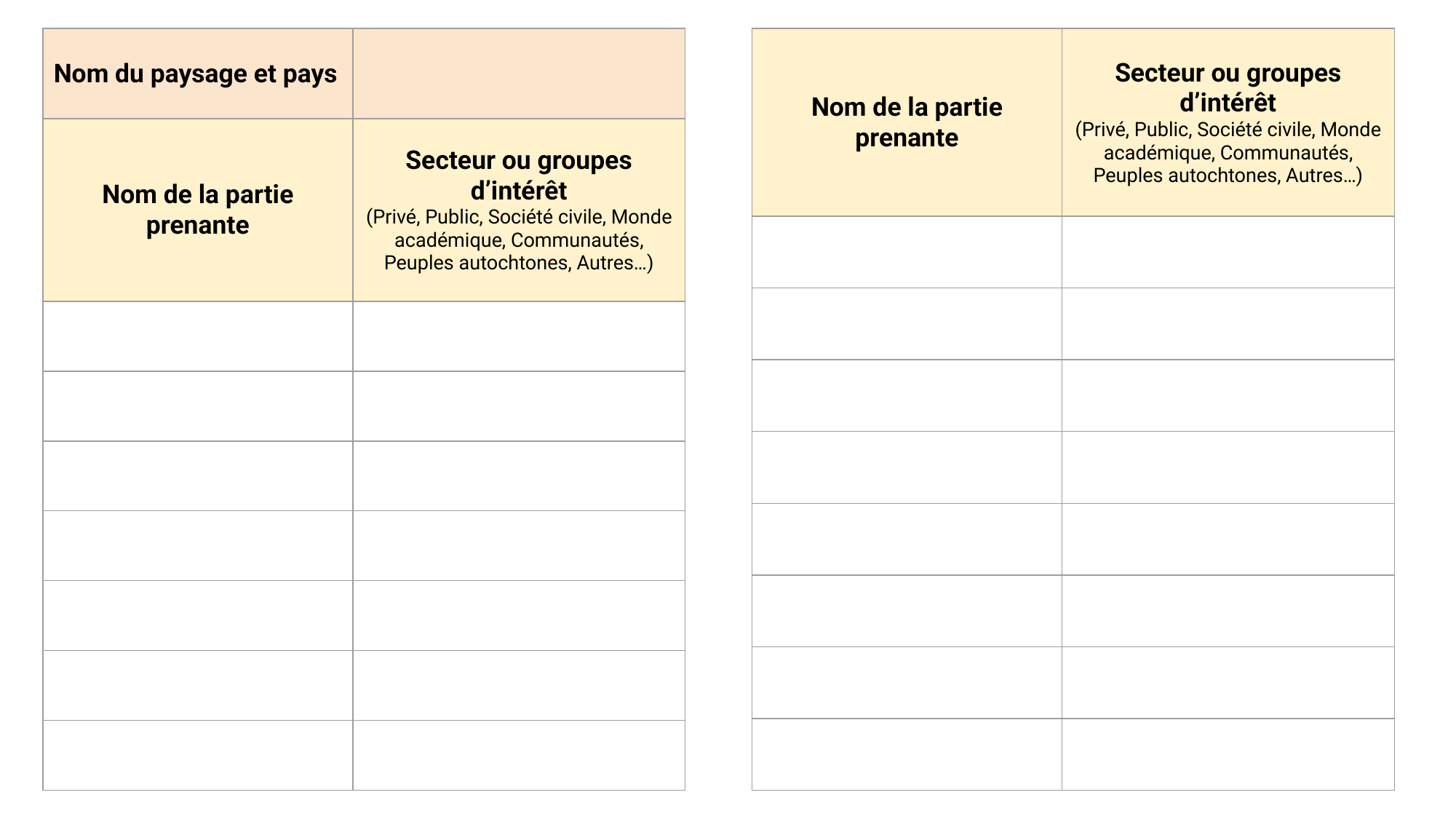

| Nom de la partie prenante | Secteur ou groupes d’intérêt (Privé, Public, Société civile, Monde académique, Communautés, Peuples autochtones, Autres…) |
| --- | --- |
|  |  |
|  |  |
|  |  |
|  |  |
|  |  |
|  |  |
|  |  |
|  |  |
| Nom du paysage et pays |  |
| --- | --- |
| Nom de la partie prenante | Secteur ou groupes d’intérêt (Privé, Public, Société civile, Monde académique, Communautés, Peuples autochtones, Autres…) |
|  |  |
|  |  |
|  |  |
|  |  |
|  |  |
|  |  |
|  |  |